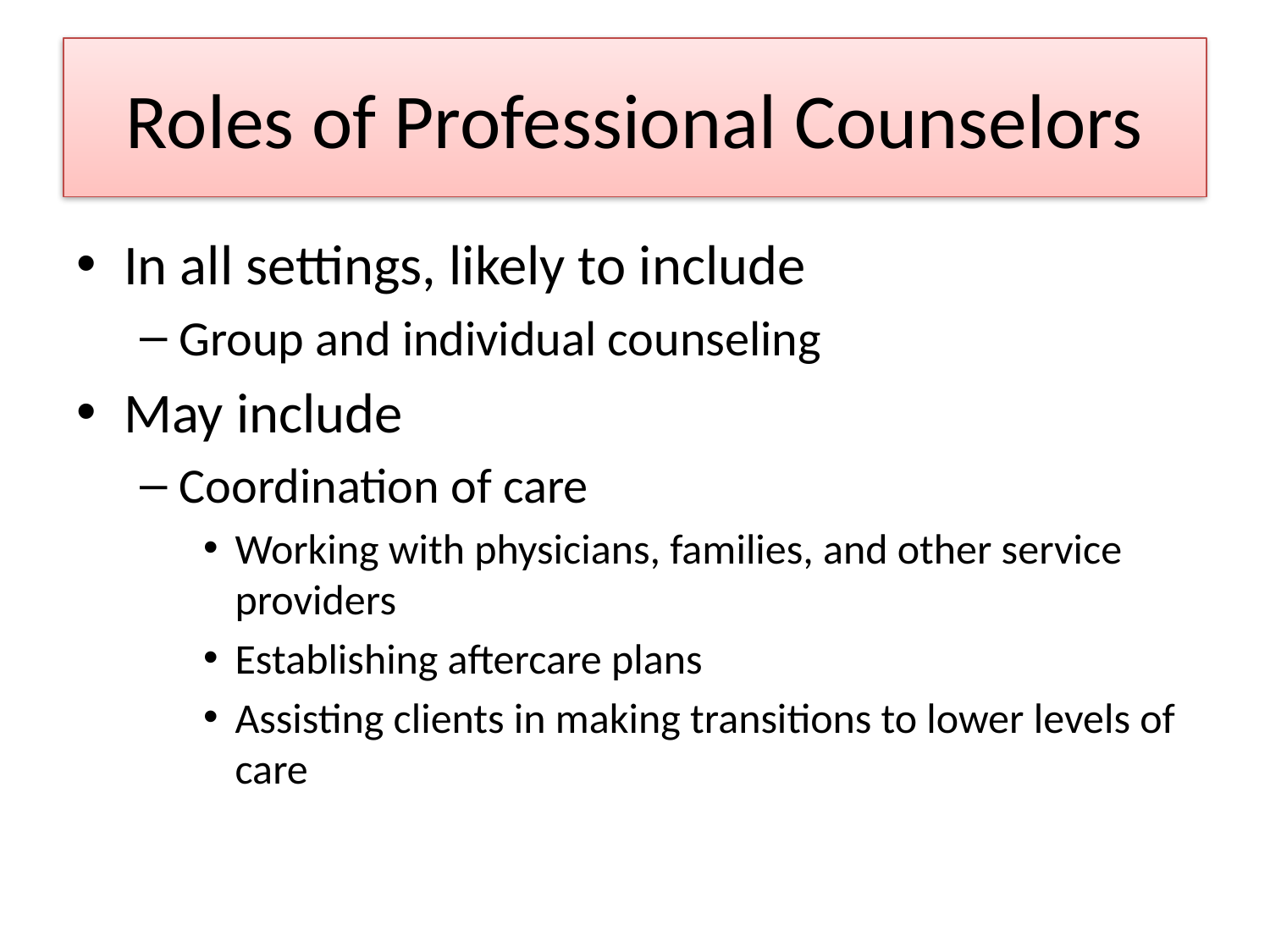

# Roles of Professional Counselors
In all settings, likely to include
Group and individual counseling
May include
Coordination of care
Working with physicians, families, and other service providers
Establishing aftercare plans
Assisting clients in making transitions to lower levels of care